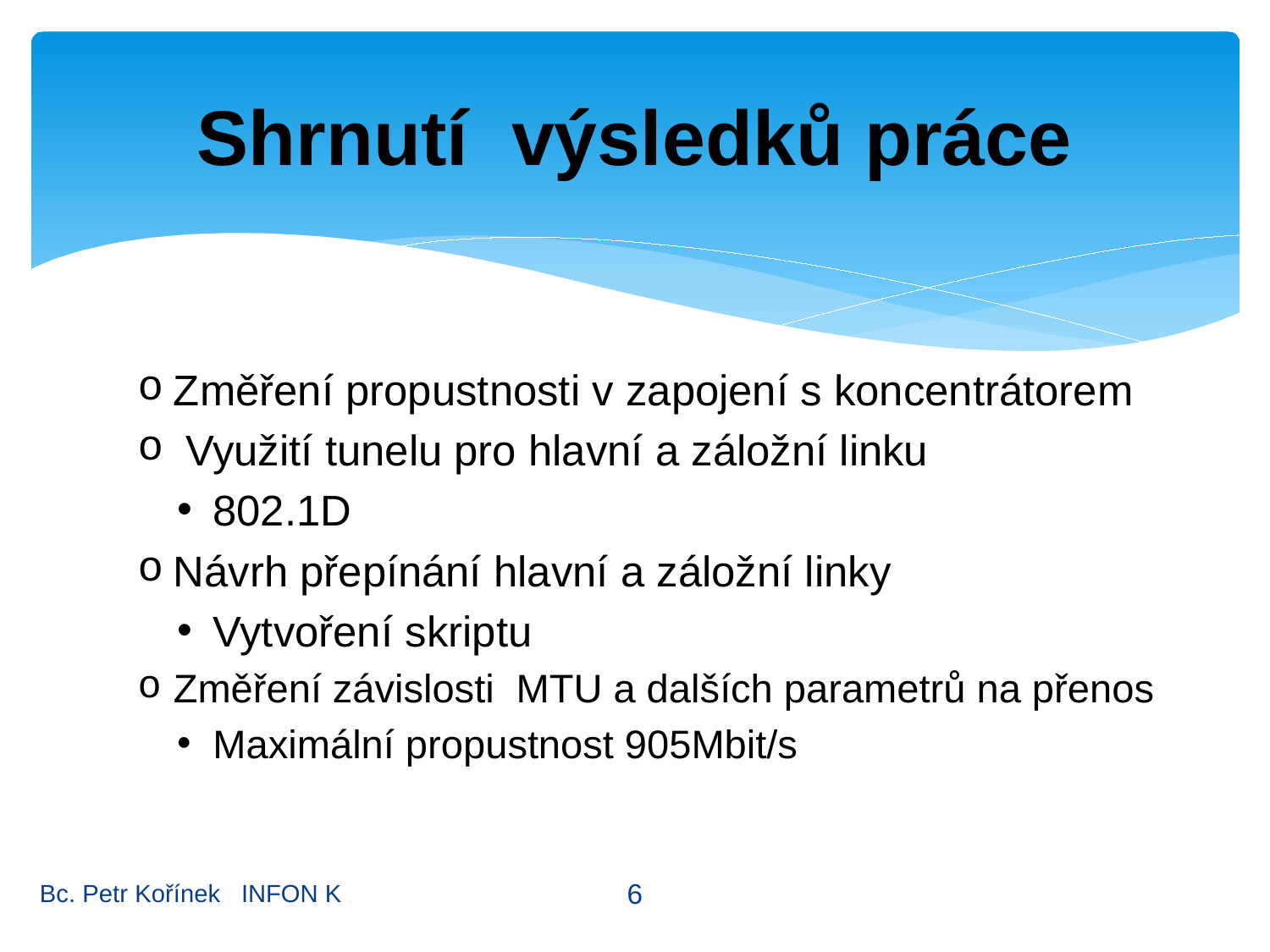

# Shrnutí  výsledků práce
Změření propustnosti v zapojení s koncentrátorem
 Využití tunelu pro hlavní a záložní linku
802.1D
Návrh přepínání hlavní a záložní linky
Vytvoření skriptu
Změření závislosti  MTU a dalších parametrů na přenos
Maximální propustnost 905Mbit/s

6
Bc. Petr Kořínek   INFON K